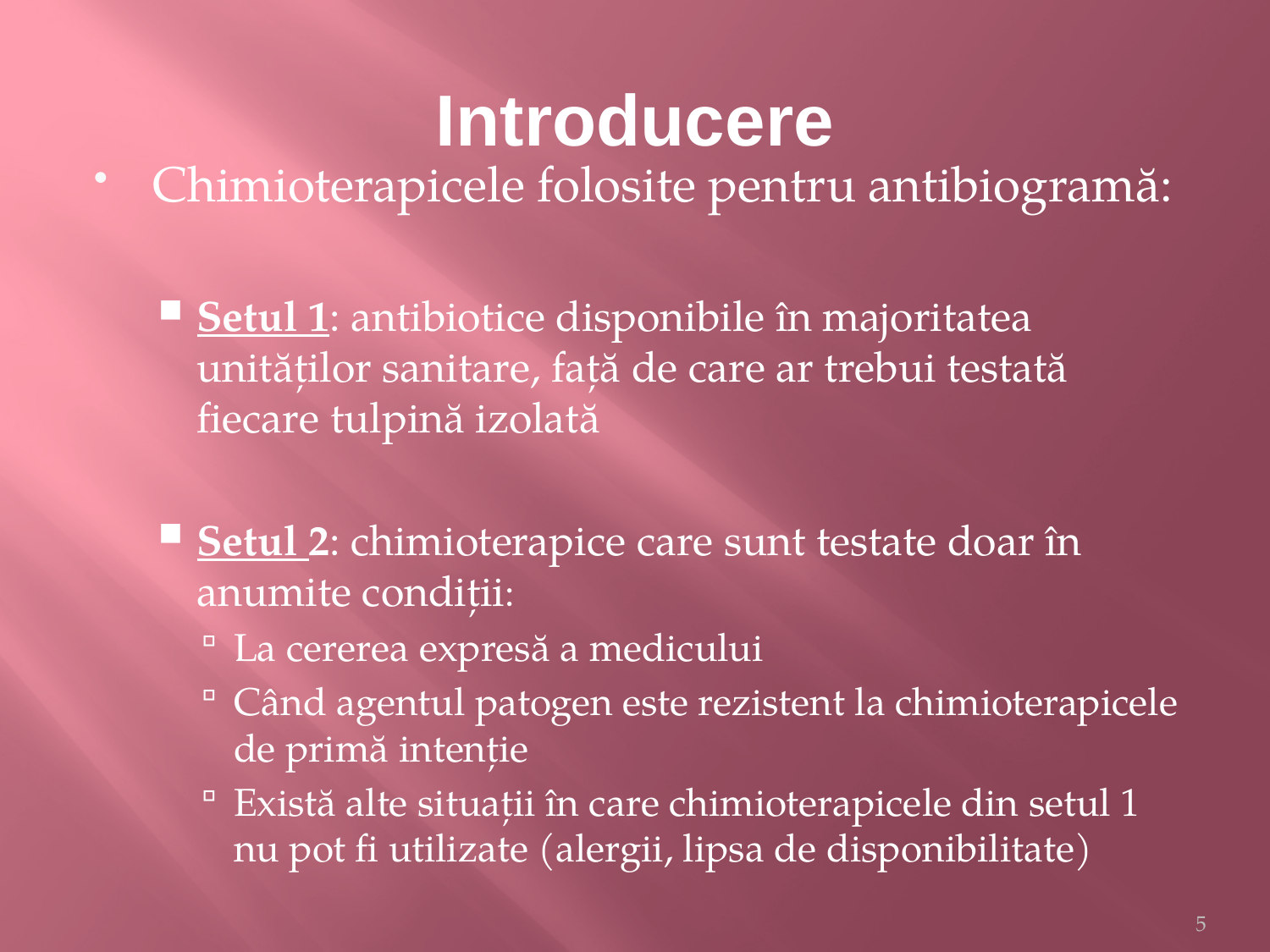

# Introducere
Chimioterapicele folosite pentru antibiogramă:

Setul 1: antibiotice disponibile în majoritatea unităților sanitare, față de care ar trebui testată fiecare tulpină izolată

Setul 2: chimioterapice care sunt testate doar în anumite condiții:
La cererea expresă a medicului
Când agentul patogen este rezistent la chimioterapicele de primă intenție
Există alte situații în care chimioterapicele din setul 1 nu pot fi utilizate (alergii, lipsa de disponibilitate)

5